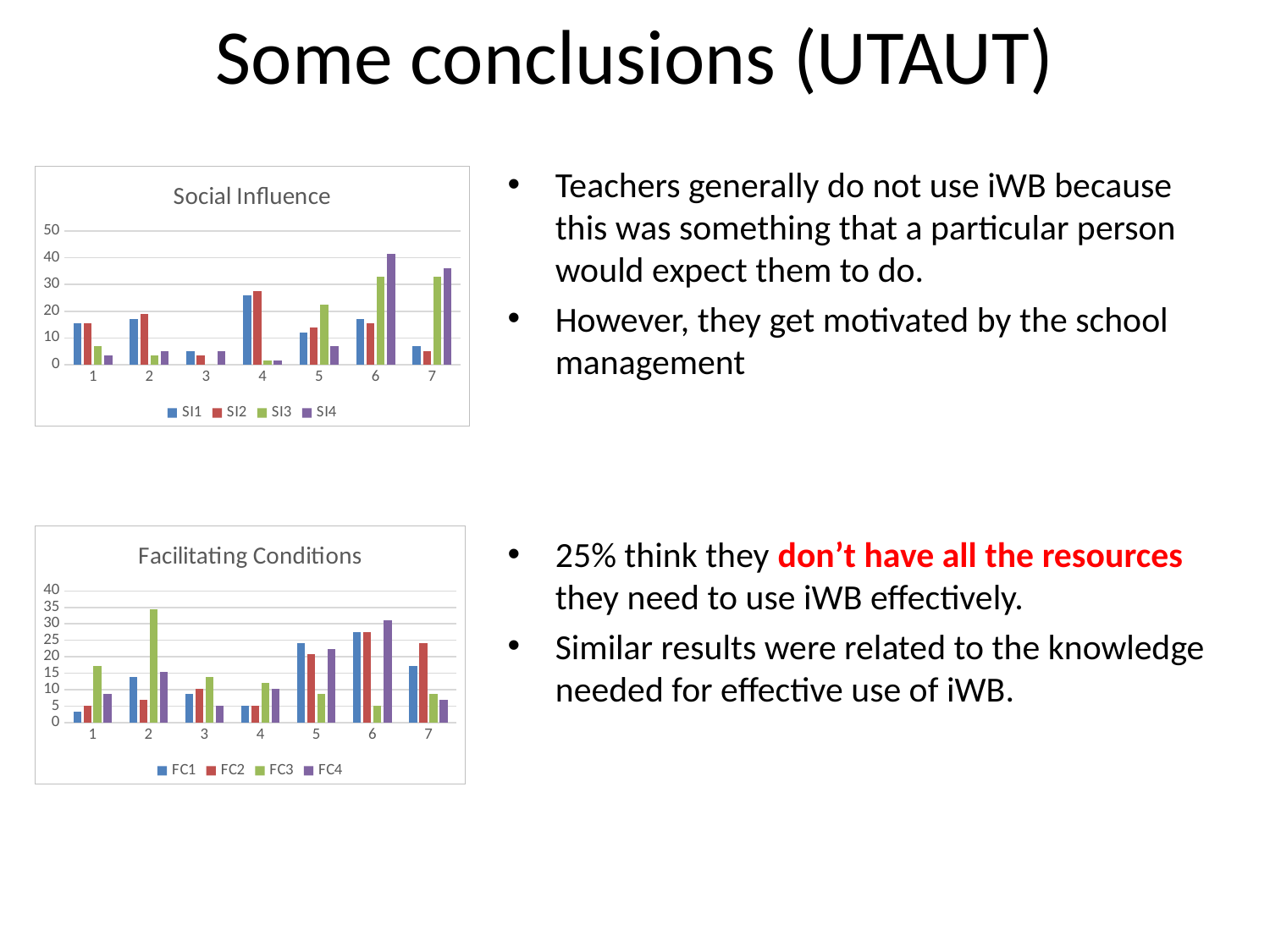

# Some conclusions (UTAUT)
Teachers generally do not use iWB because this was something that a particular person would expect them to do.
However, they get motivated by the school management

### Chart: Social Influence

| Category | SI1 | SI2 | SI3 | SI4 |
|---|---|---|---|---|

### Chart: Facilitating Conditions

| Category | FC1 | FC2 | FC3 | FC4 |
|---|---|---|---|---|
25% think they don’t have all the resources they need to use iWB effectively.
Similar results were related to the knowledge needed for effective use of iWB.